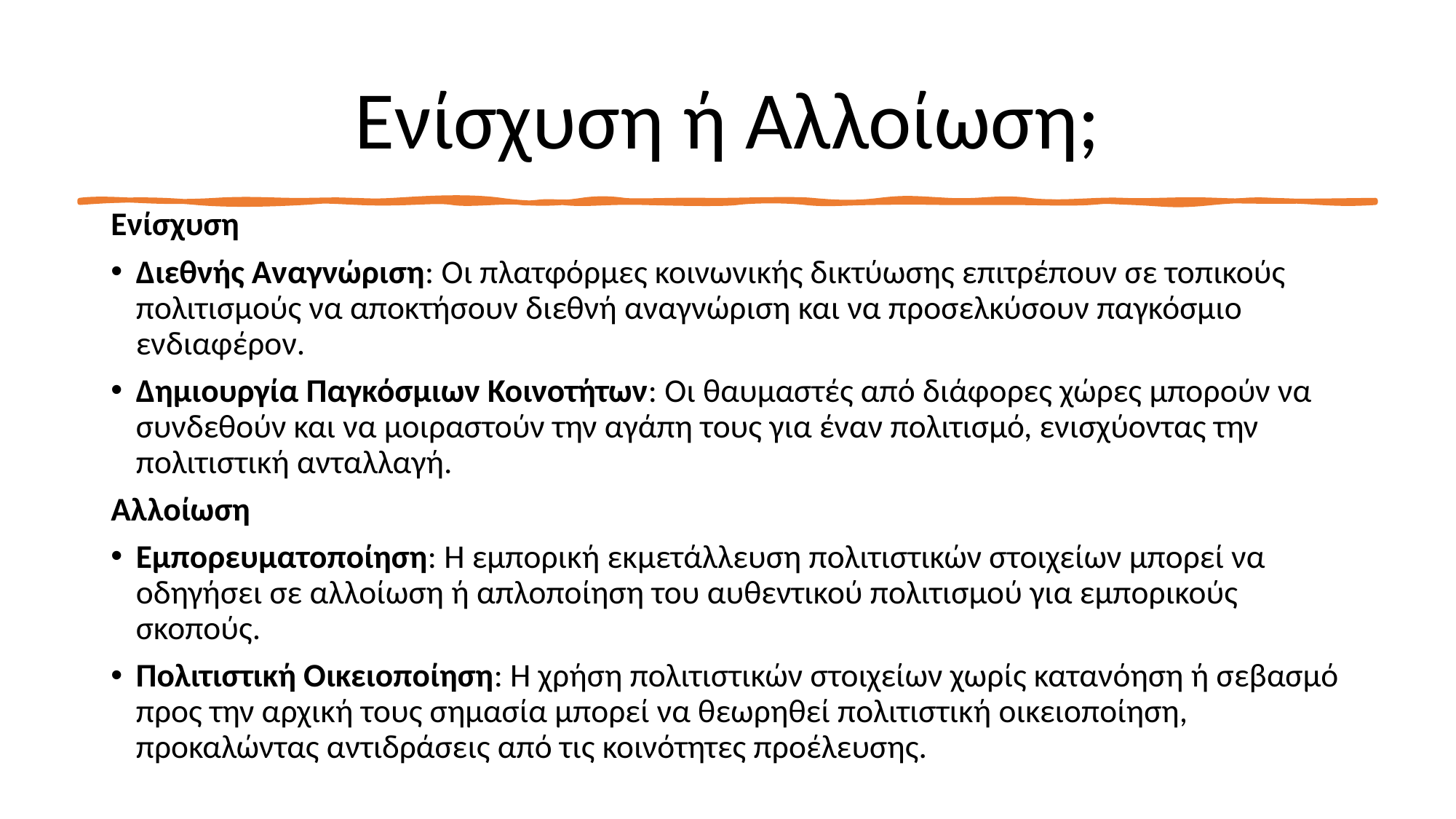

# Ενίσχυση ή Αλλοίωση;

Ενίσχυση
Διεθνής Αναγνώριση: Οι πλατφόρμες κοινωνικής δικτύωσης επιτρέπουν σε τοπικούς πολιτισμούς να αποκτήσουν διεθνή αναγνώριση και να προσελκύσουν παγκόσμιο ενδιαφέρον.
Δημιουργία Παγκόσμιων Κοινοτήτων: Οι θαυμαστές από διάφορες χώρες μπορούν να συνδεθούν και να μοιραστούν την αγάπη τους για έναν πολιτισμό, ενισχύοντας την πολιτιστική ανταλλαγή.
Αλλοίωση
Εμπορευματοποίηση: Η εμπορική εκμετάλλευση πολιτιστικών στοιχείων μπορεί να οδηγήσει σε αλλοίωση ή απλοποίηση του αυθεντικού πολιτισμού για εμπορικούς σκοπούς.
Πολιτιστική Οικειοποίηση: Η χρήση πολιτιστικών στοιχείων χωρίς κατανόηση ή σεβασμό προς την αρχική τους σημασία μπορεί να θεωρηθεί πολιτιστική οικειοποίηση, προκαλώντας αντιδράσεις από τις κοινότητες προέλευσης.